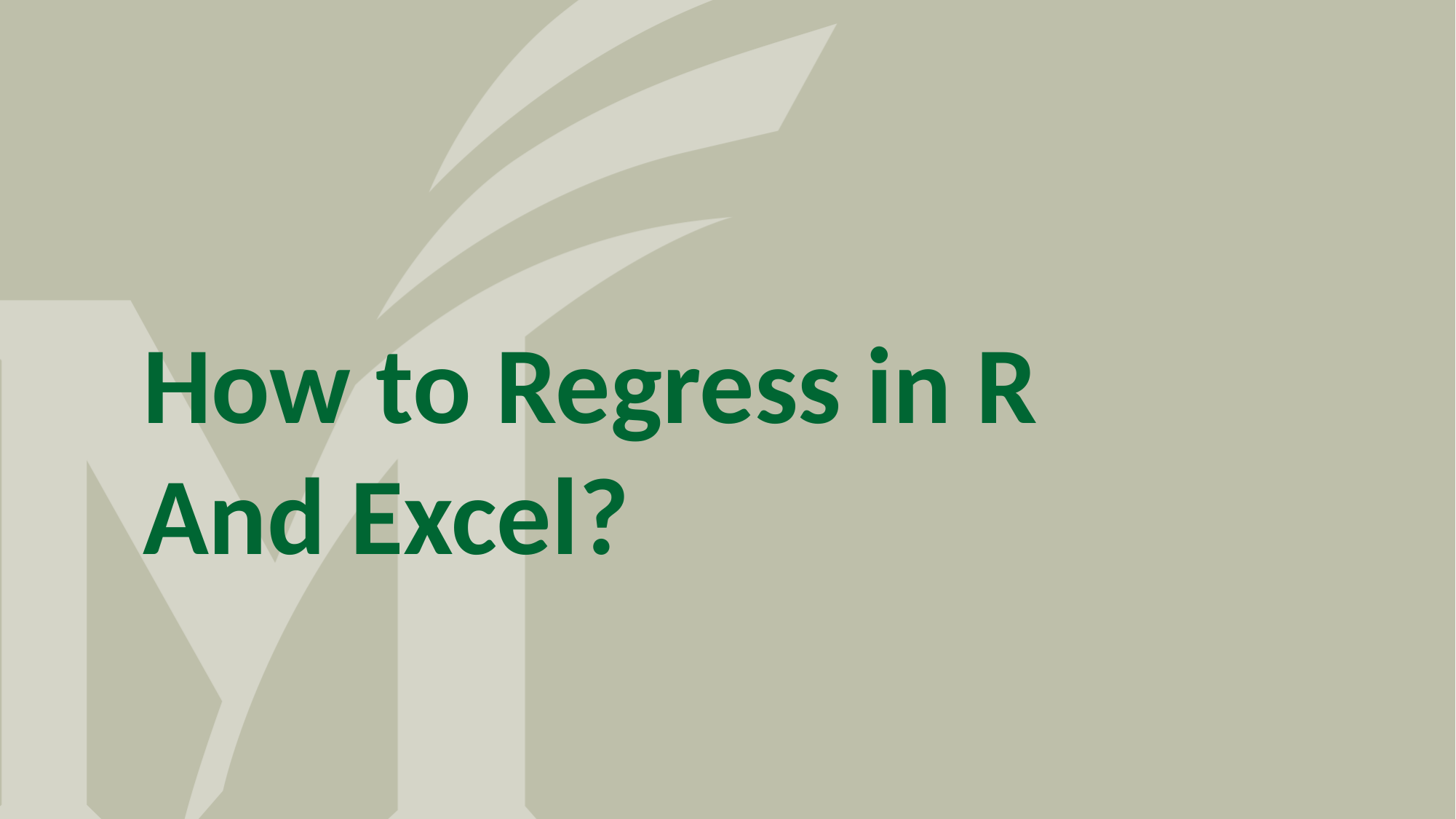

How to Regress in R
And Excel?